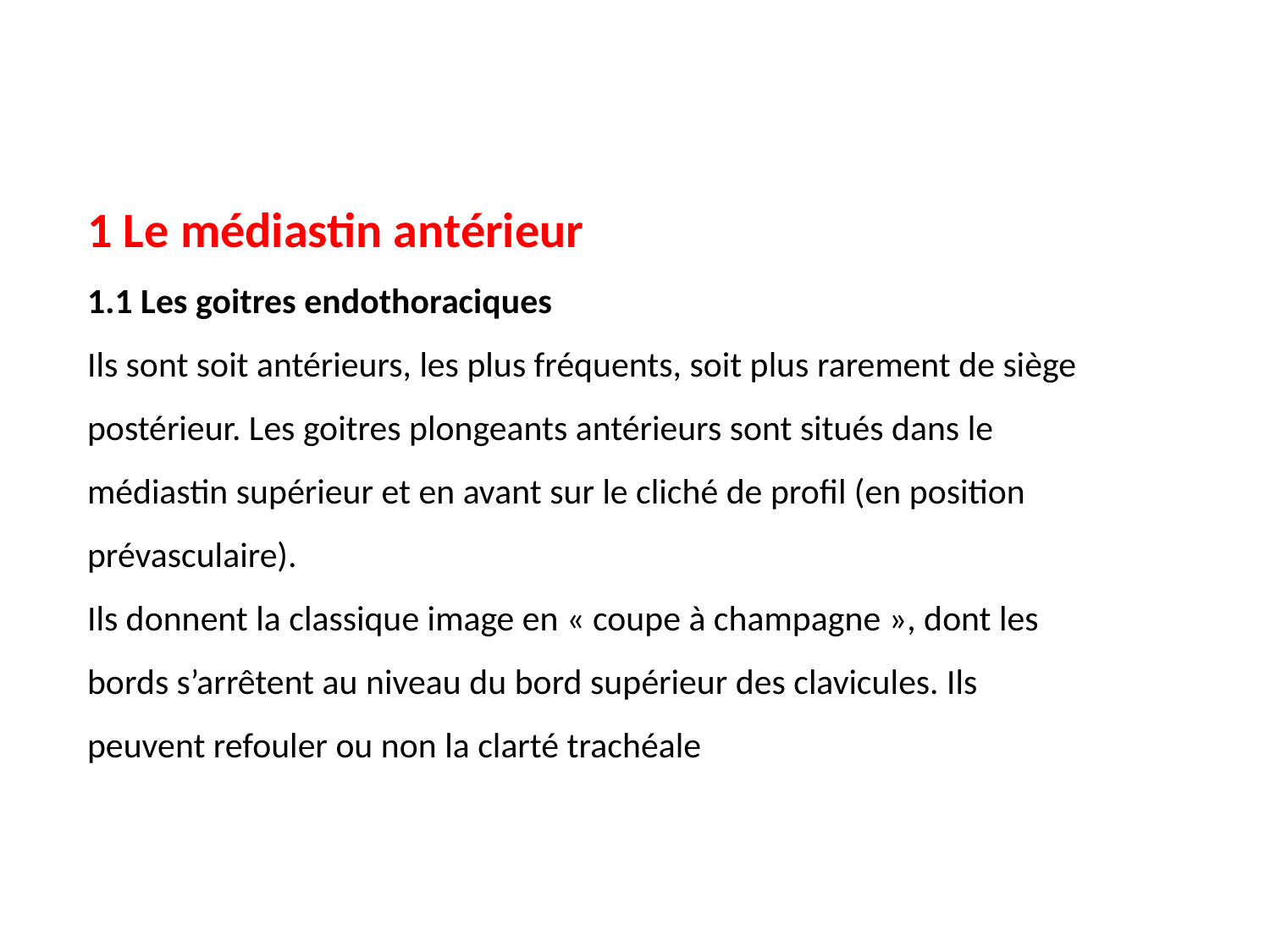

1 Le médiastin antérieur
1.1 Les goitres endothoraciques
Ils sont soit antérieurs, les plus fréquents, soit plus rarement de siège postérieur. Les goitres plongeants antérieurs sont situés dans le médiastin supérieur et en avant sur le cliché de profil (en position prévasculaire).
Ils donnent la classique image en « coupe à champagne », dont les bords s’arrêtent au niveau du bord supérieur des clavicules. Ils peuvent refouler ou non la clarté trachéale